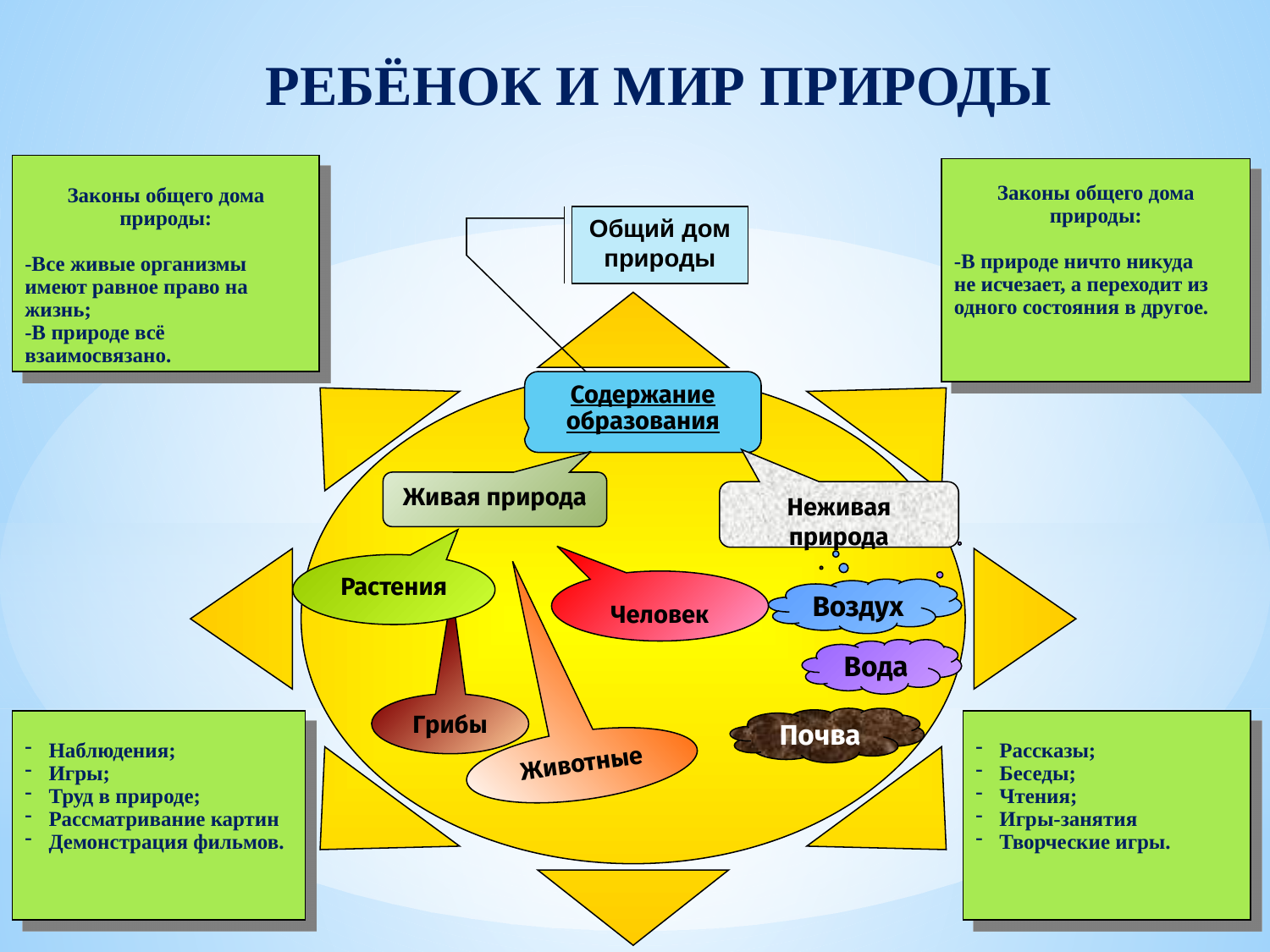

# РЕБЁНОК И МИР ПРИРОДЫ

Законы общего дома природы:

-Все живые организмы имеют равное право на жизнь;
-В природе всё взаимосвязано.
Общий дом природы

Содержание образования
Живая природа
Неживая природа
Растения
Человек
Воздух
Вода
Грибы
Почва
Животные

Законы общего дома природы:

-В природе ничто никуда
не исчезает, а переходит из одного состояния в другое.

Наблюдения;
Игры;
Труд в природе;
Рассматривание картин
Демонстрация фильмов.

Рассказы;
Беседы;
Чтения;
Игры-занятия
Творческие игры.
11